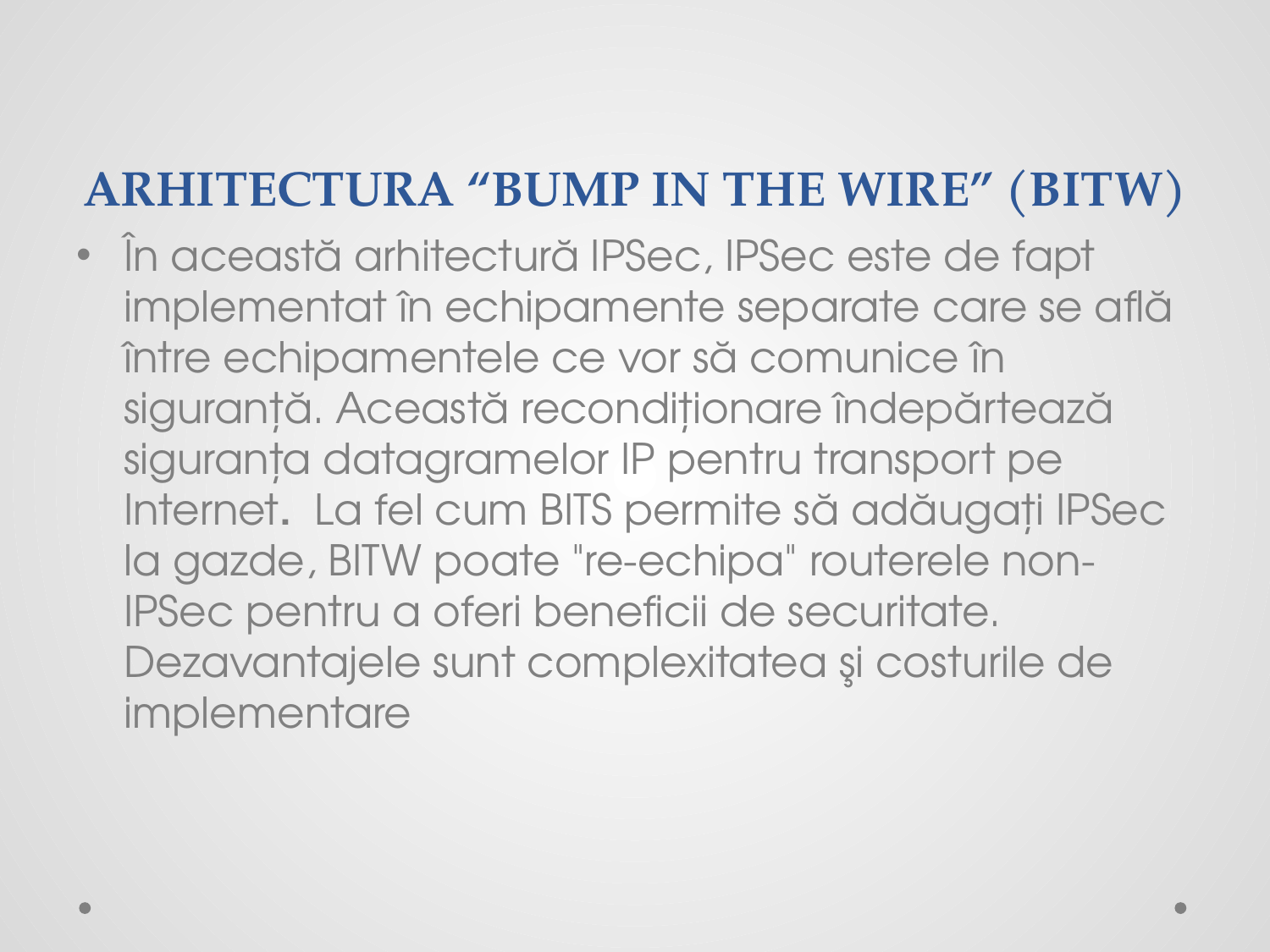

# ARHITECTURA “BUMP IN THE WIRE” (BITW)
În această arhitectură IPSec, IPSec este de fapt implementat în echipamente separate care se află între echipamentele ce vor să comunice în siguranță. Această recondiționare îndepărtează siguranța datagramelor IP pentru transport pe Internet.  La fel cum BITS permite să adăugați IPSec la gazde, BITW poate "re‐echipa" routerele non‐IPSec pentru a oferi beneficii de securitate. Dezavantajele sunt complexitatea şi costurile de implementare